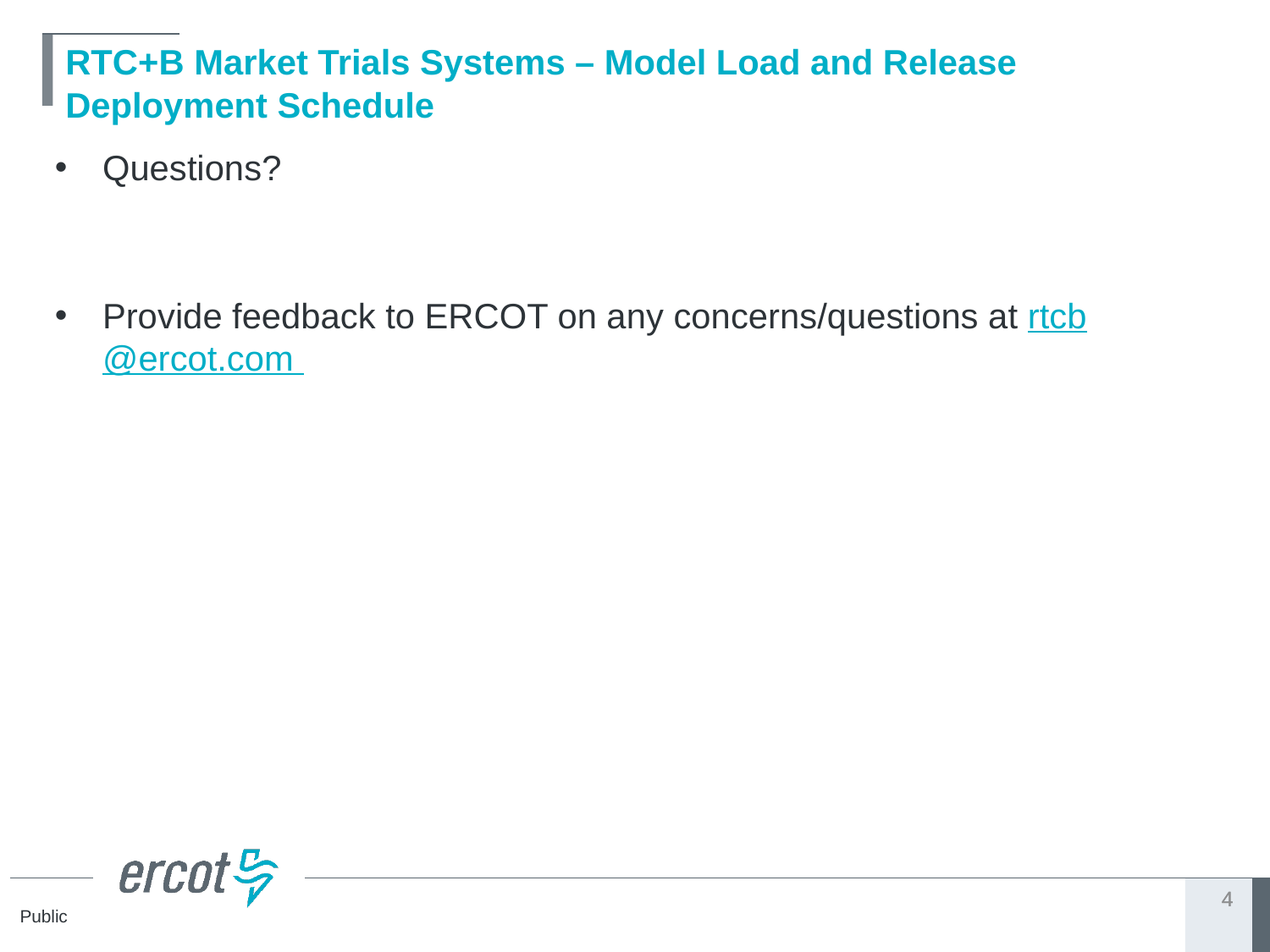

# RTC+B Market Trials Systems – Model Load and Release Deployment Schedule
Questions?

Provide feedback to ERCOT on any concerns/questions at rtcb@ercot.com

4